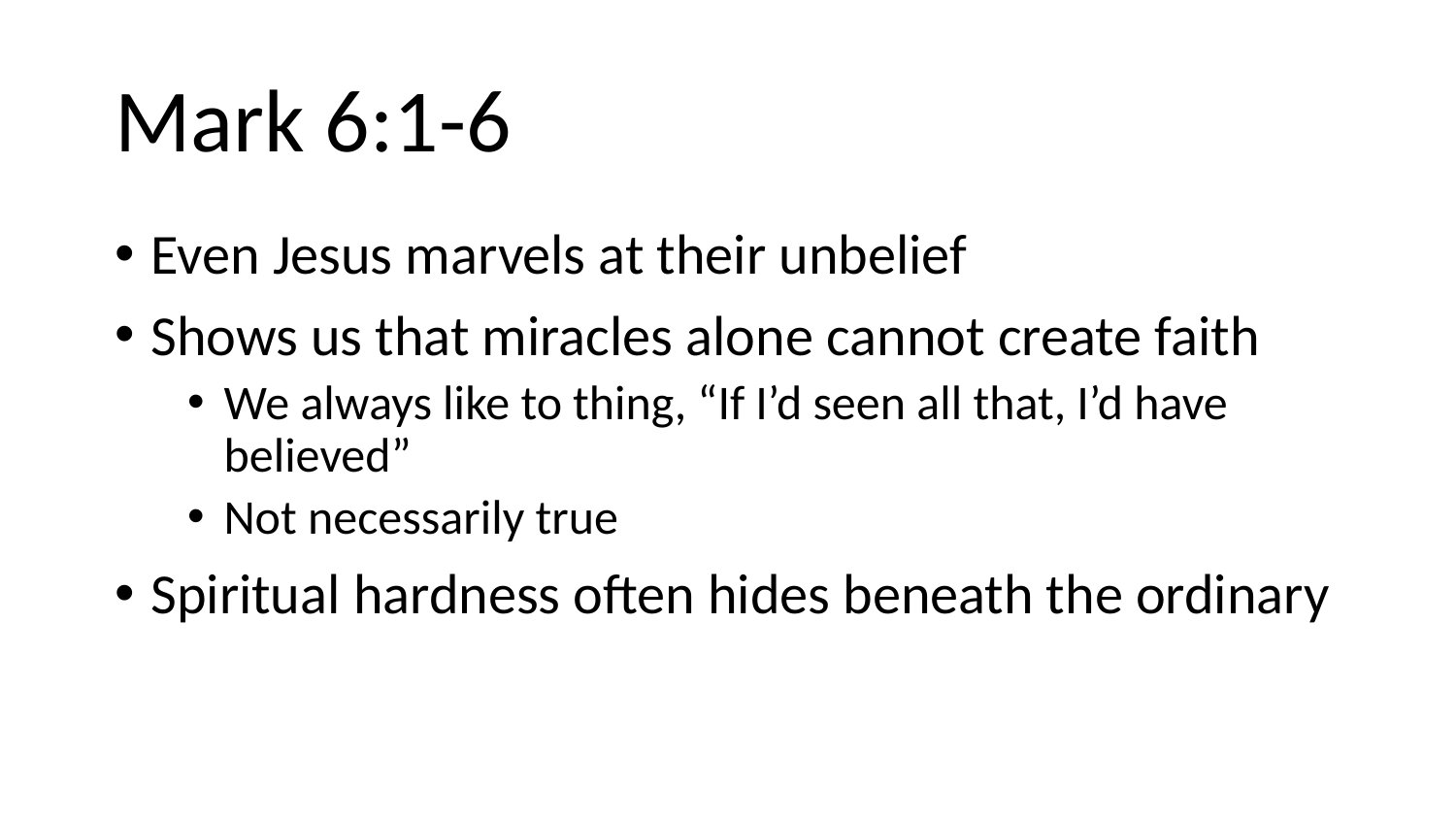

# Mark 6:1-6
Even Jesus marvels at their unbelief
Shows us that miracles alone cannot create faith
We always like to thing, “If I’d seen all that, I’d have believed”
Not necessarily true
Spiritual hardness often hides beneath the ordinary